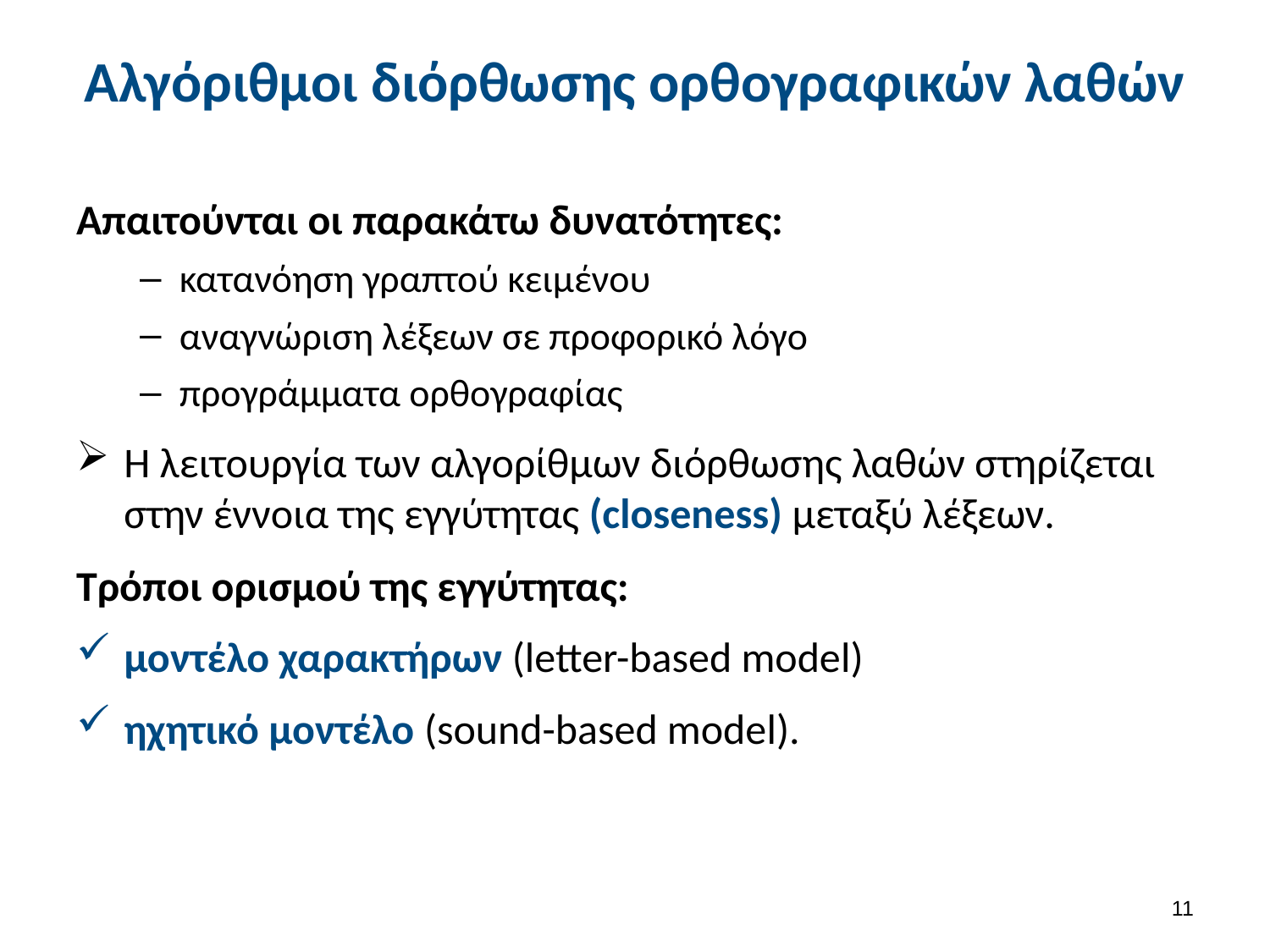

# Αλγόριθμοι διόρθωσης ορθογραφικών λαθών
Απαιτούνται οι παρακάτω δυνατότητες:
κατανόηση γραπτού κειμένου
αναγνώριση λέξεων σε προφορικό λόγο
προγράμματα ορθογραφίας
Η λειτουργία των αλγορίθμων διόρθωσης λαθών στηρίζεται στην έννοια της εγγύτητας (closeness) μεταξύ λέξεων.
Τρόποι ορισμού της εγγύτητας:
μοντέλο χαρακτήρων (letter-based model)
ηχητικό μοντέλο (sound-based model).

11